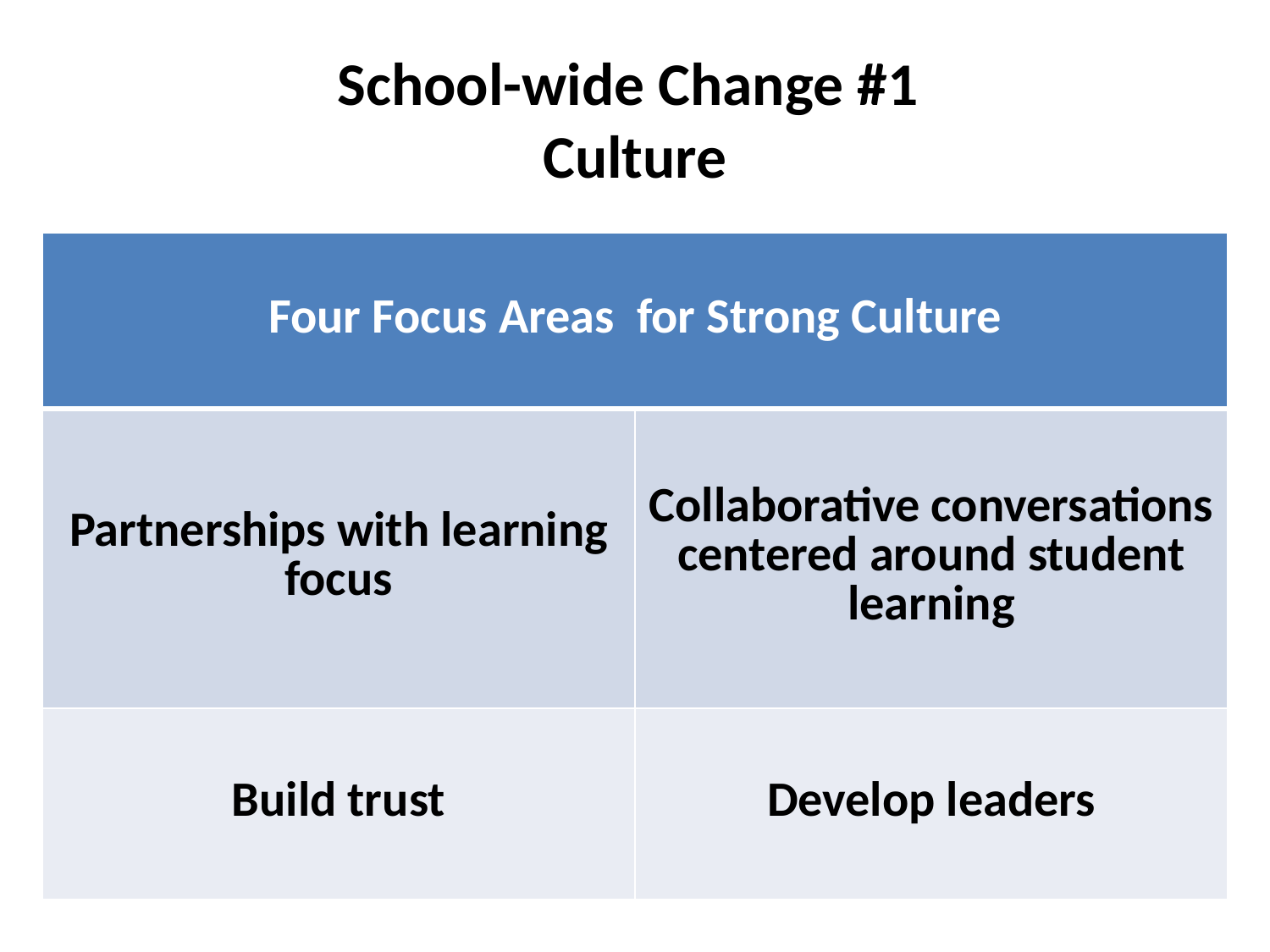

# School-wide Change #1 Culture

| Four Focus Areas for Strong Culture |  |
| --- | --- |
| Partnerships with learning focus | Collaborative conversations centered around student learning |
| Build trust | Develop leaders |